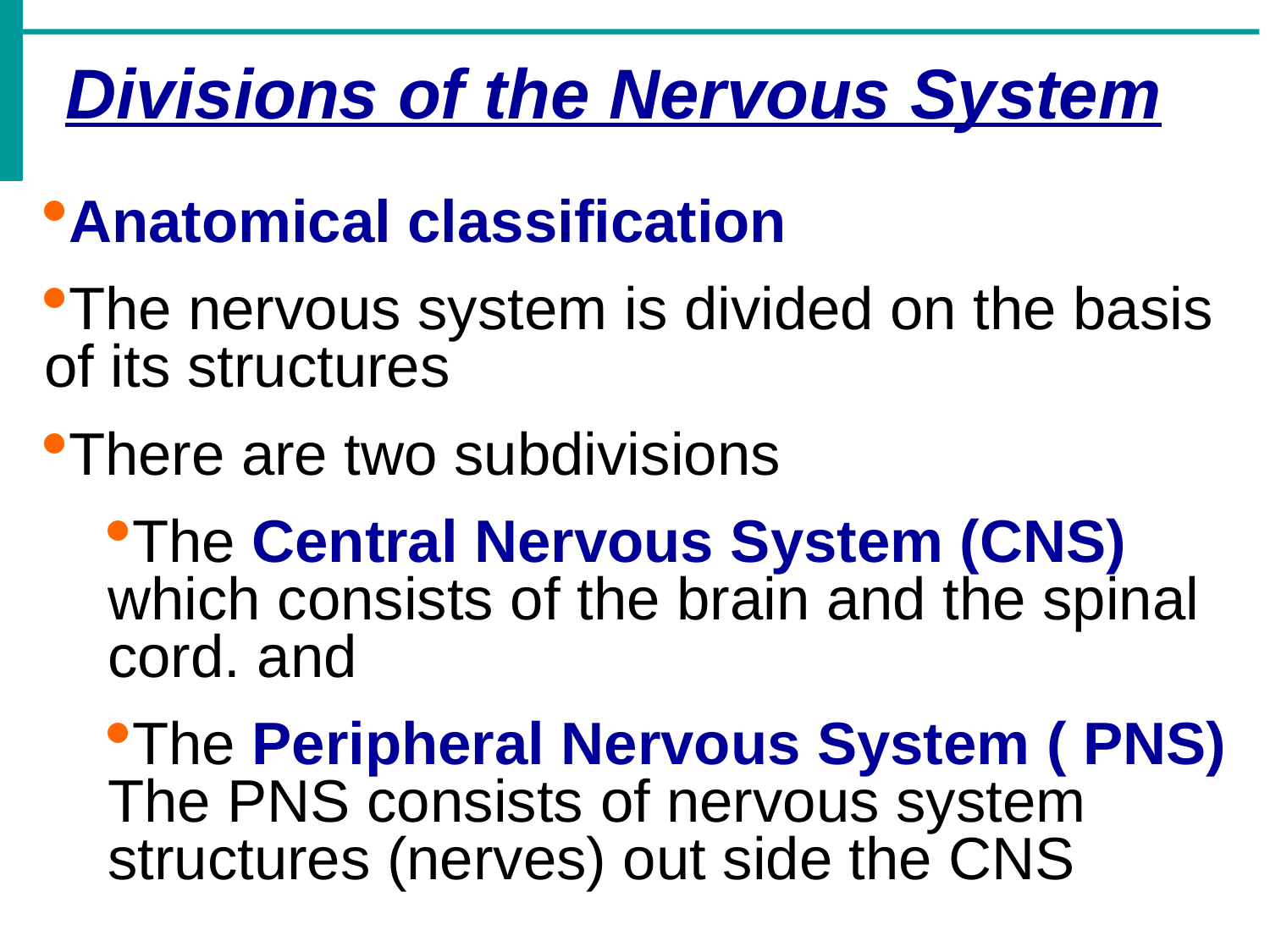

Divisions of the Nervous System
Anatomical classification
The nervous system is divided on the basis of its structures
There are two subdivisions
The Central Nervous System (CNS) which consists of the brain and the spinal cord. and
The Peripheral Nervous System ( PNS) The PNS consists of nervous system structures (nerves) out side the CNS